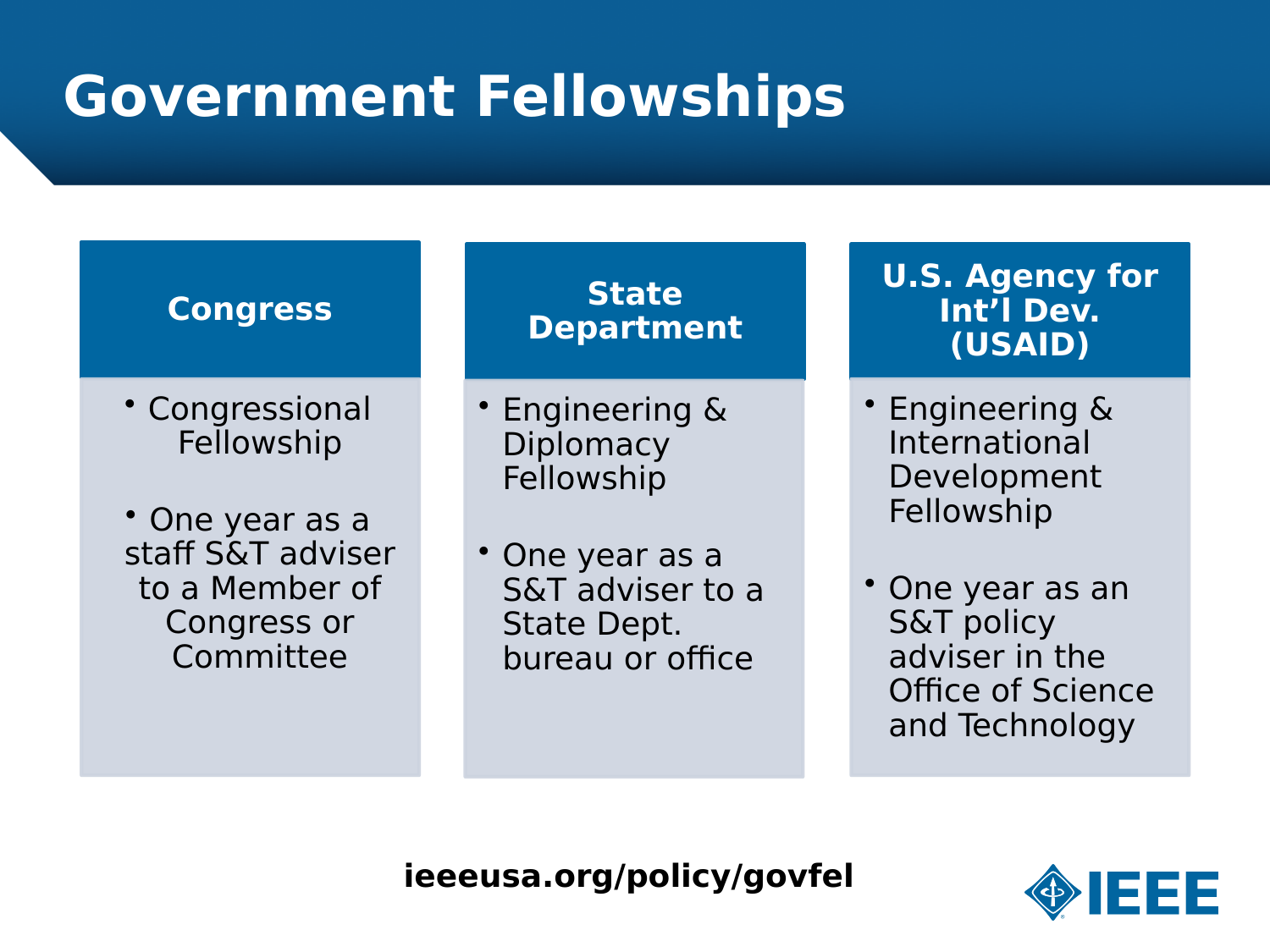

# Government Fellowships
Congress
Congressional Fellowship
One year as a staff S&T adviser to a Member of Congress or Committee
State Department
Engineering & Diplomacy Fellowship
One year as a S&T adviser to a State Dept. bureau or office
U.S. Agency for Int’l Dev.
(USAID)
Engineering & International Development Fellowship
One year as an S&T policy adviser in the Office of Science and Technology
ieeeusa.org/policy/govfel